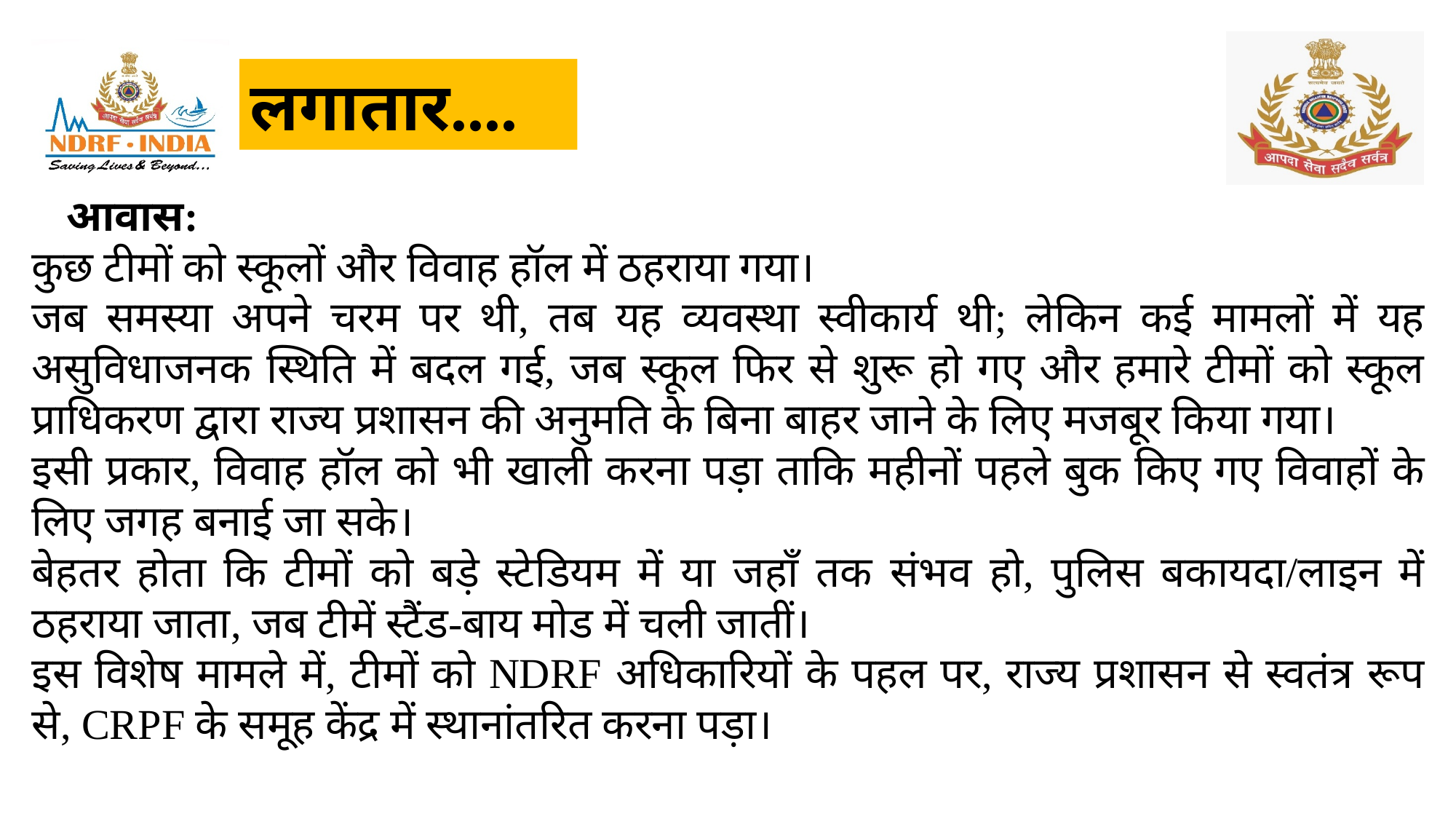

लगातार....
     आवास:
कुछ टीमों को स्कूलों और विवाह हॉल में ठहराया गया।
जब समस्या अपने चरम पर थी, तब यह व्यवस्था स्वीकार्य थी; लेकिन कई मामलों में यह असुविधाजनक स्थिति में बदल गई, जब स्कूल फिर से शुरू हो गए और हमारे टीमों को स्कूल प्राधिकरण द्वारा राज्य प्रशासन की अनुमति के बिना बाहर जाने के लिए मजबूर किया गया।
इसी प्रकार, विवाह हॉल को भी खाली करना पड़ा ताकि महीनों पहले बुक किए गए विवाहों के लिए जगह बनाई जा सके।
बेहतर होता कि टीमों को बड़े स्टेडियम में या जहाँ तक संभव हो, पुलिस बकायदा/लाइन में ठहराया जाता, जब टीमें स्टैंड-बाय मोड में चली जातीं।
इस विशेष मामले में, टीमों को NDRF अधिकारियों के पहल पर, राज्य प्रशासन से स्वतंत्र रूप से, CRPF के समूह केंद्र में स्थानांतरित करना पड़ा।